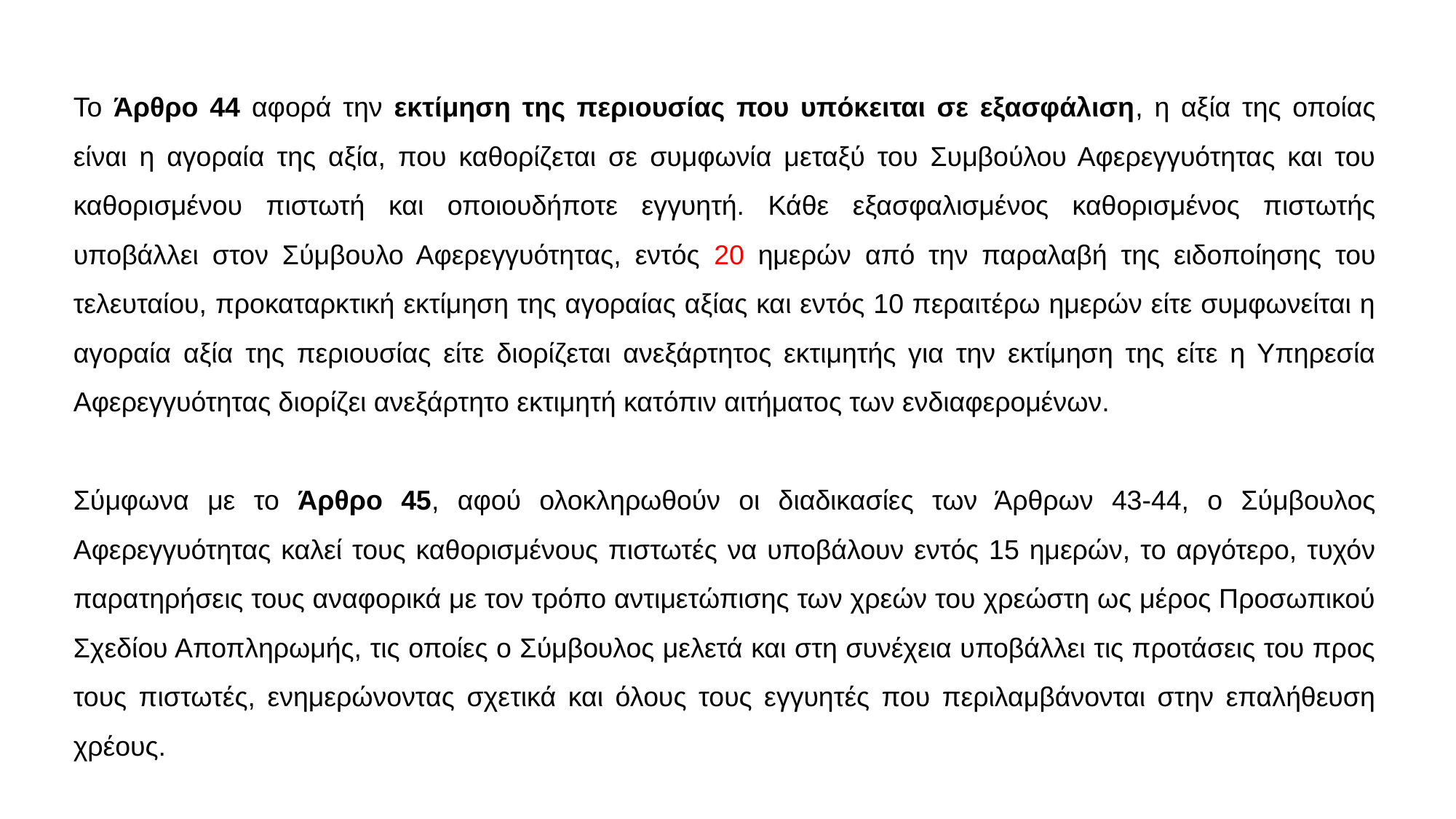

Το Άρθρο 44 αφορά την εκτίμηση της περιουσίας που υπόκειται σε εξασφάλιση, η αξία της οποίας είναι η αγοραία της αξία, που καθορίζεται σε συμφωνία μεταξύ του Συμβούλου Αφερεγγυότητας και του καθορισμένου πιστωτή και οποιουδήποτε εγγυητή. Κάθε εξασφαλισμένος καθορισμένος πιστωτής υποβάλλει στον Σύμβουλο Αφερεγγυότητας, εντός 20 ημερών από την παραλαβή της ειδοποίησης του τελευταίου, προκαταρκτική εκτίμηση της αγοραίας αξίας και εντός 10 περαιτέρω ημερών είτε συμφωνείται η αγοραία αξία της περιουσίας είτε διορίζεται ανεξάρτητος εκτιμητής για την εκτίμηση της είτε η Υπηρεσία Αφερεγγυότητας διορίζει ανεξάρτητο εκτιμητή κατόπιν αιτήματος των ενδιαφερομένων.

Σύμφωνα με το Άρθρο 45, αφού ολοκληρωθούν οι διαδικασίες των Άρθρων 43-44, ο Σύμβουλος Αφερεγγυότητας καλεί τους καθορισμένους πιστωτές να υποβάλουν εντός 15 ημερών, το αργότερο, τυχόν παρατηρήσεις τους αναφορικά με τον τρόπο αντιμετώπισης των χρεών του χρεώστη ως μέρος Προσωπικού Σχεδίου Αποπληρωμής, τις οποίες ο Σύμβουλος μελετά και στη συνέχεια υποβάλλει τις προτάσεις του προς τους πιστωτές, ενημερώνοντας σχετικά και όλους τους εγγυητές που περιλαμβάνονται στην επαλήθευση χρέους.